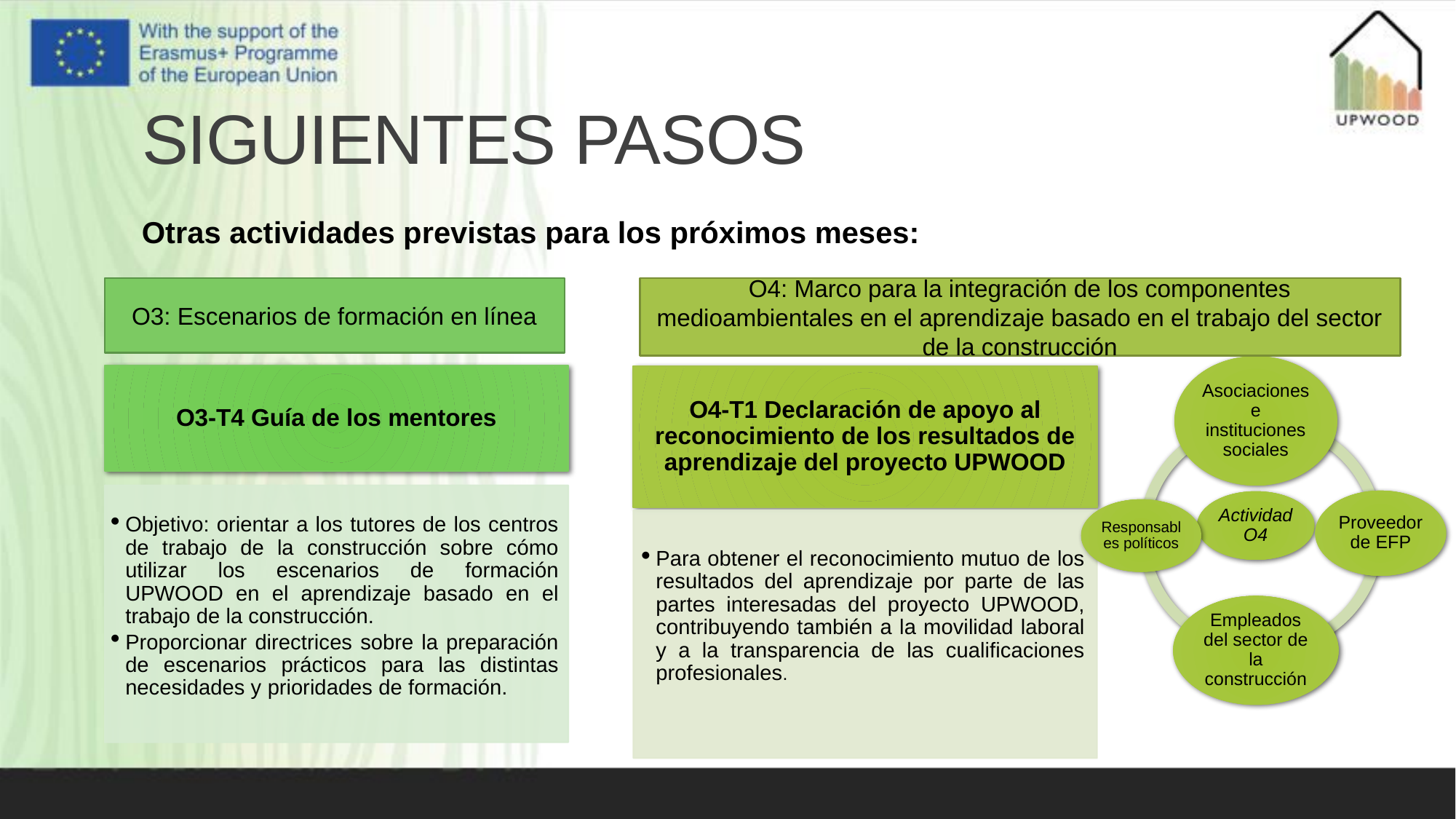

# SIGUIENTES PASOS
Otras actividades previstas para los próximos meses:
O3: Escenarios de formación en línea
O4: Marco para la integración de los componentes medioambientales en el aprendizaje basado en el trabajo del sector de la construcción
O3-T4 Guía de los mentores

Objetivo: orientar a los tutores de los centros de trabajo de la construcción sobre cómo utilizar los escenarios de formación UPWOOD en el aprendizaje basado en el trabajo de la construcción.
Proporcionar directrices sobre la preparación de escenarios prácticos para las distintas necesidades y prioridades de formación.
O4-T1 Declaración de apoyo al reconocimiento de los resultados de aprendizaje del proyecto UPWOOD

Para obtener el reconocimiento mutuo de los resultados del aprendizaje por parte de las partes interesadas del proyecto UPWOOD, contribuyendo también a la movilidad laboral y a la transparencia de las cualificaciones profesionales.
Actividad O4
Asociaciones e instituciones sociales
Proveedor de EFP
Empleados del sector de la construcción
Responsables políticos